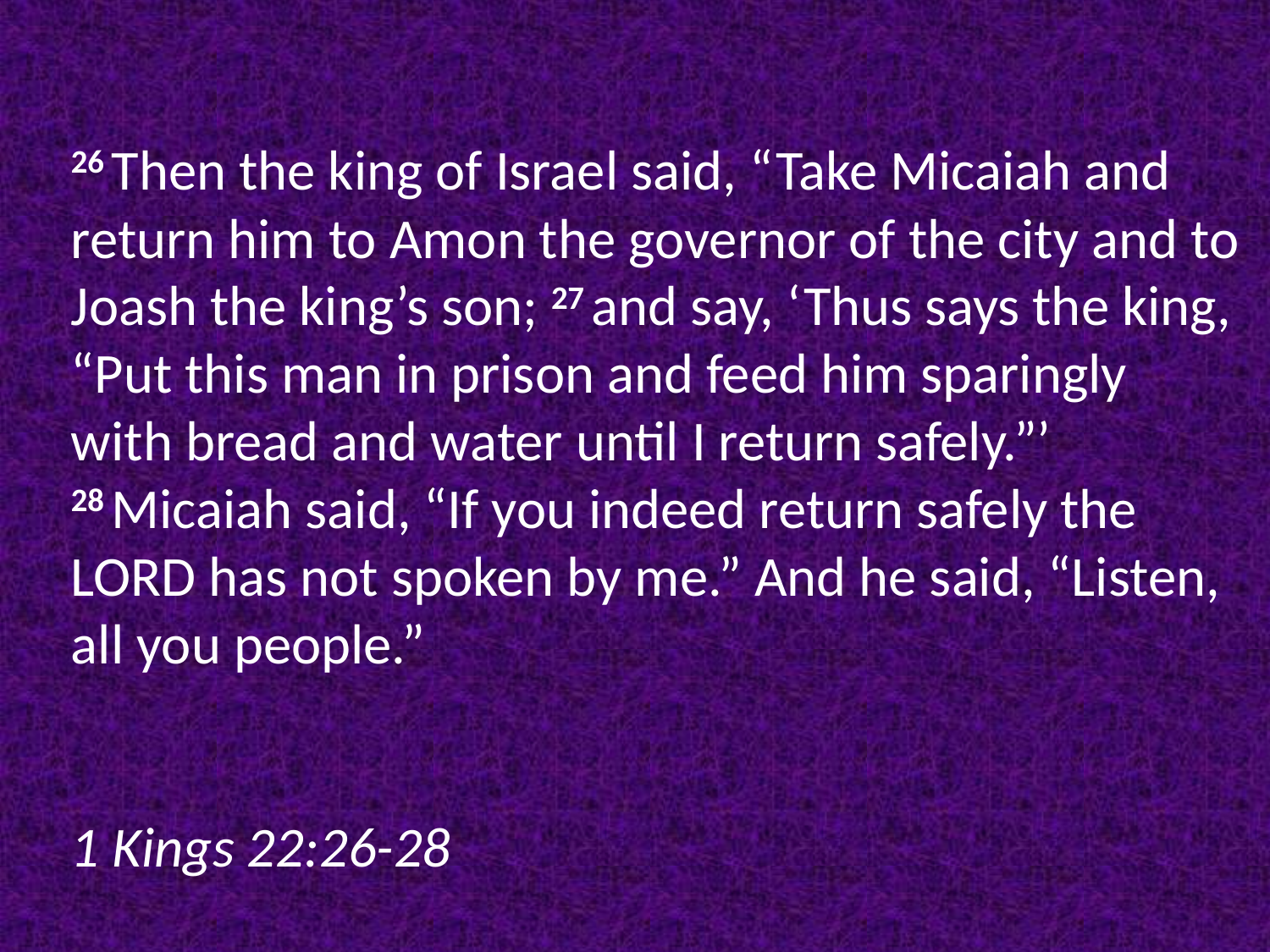

26 Then the king of Israel said, “Take Micaiah and return him to Amon the governor of the city and to Joash the king’s son; 27 and say, ‘Thus says the king, “Put this man in prison and feed him sparingly with bread and water until I return safely.”’ 28 Micaiah said, “If you indeed return safely the Lord has not spoken by me.” And he said, “Listen, all you people.”												 													1 Kings 22:26-28